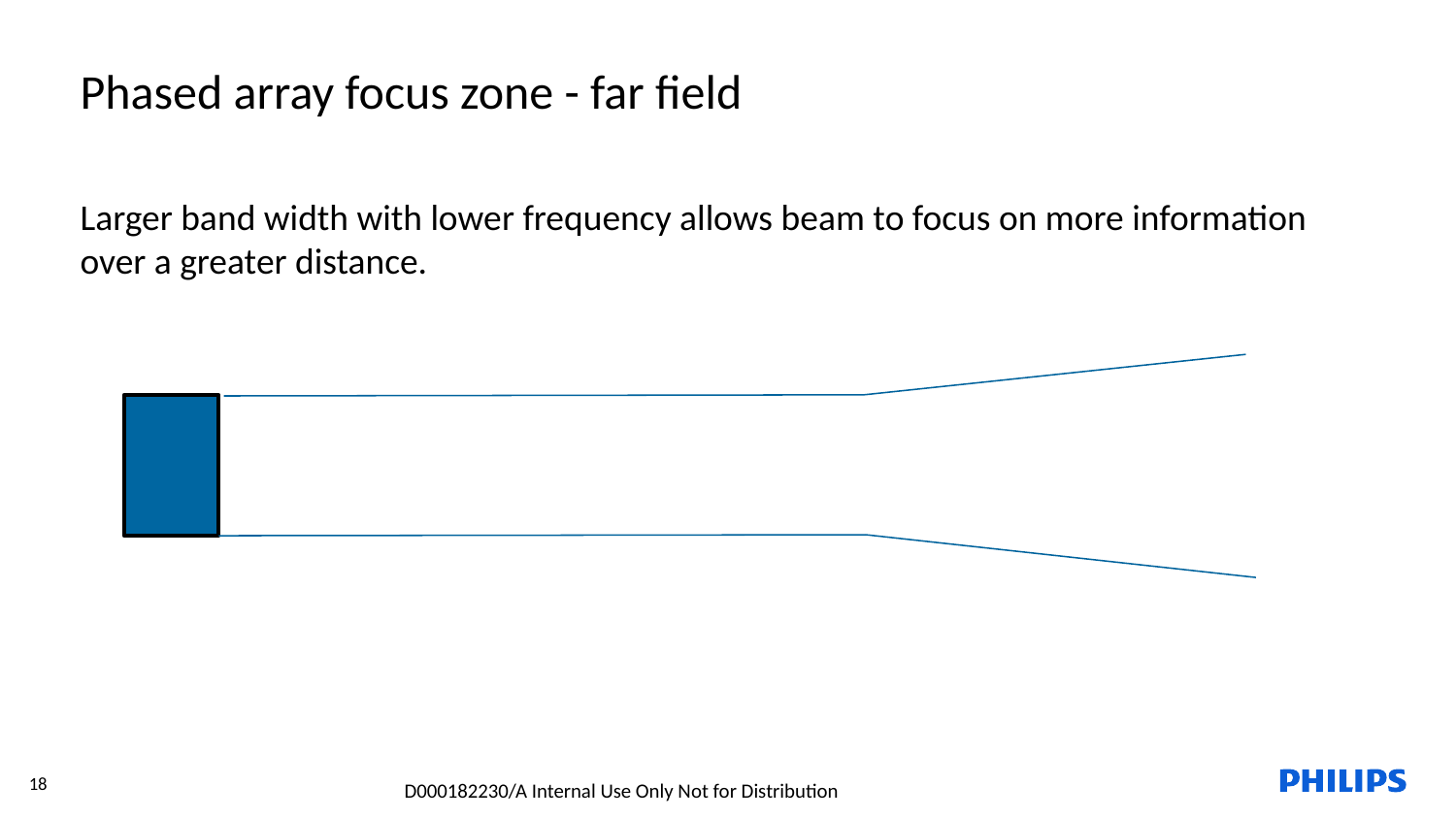

Phased array focus zone - far field
Larger band width with lower frequency allows beam to focus on more information over a greater distance.

18
D000182230/A Internal Use Only Not for Distribution